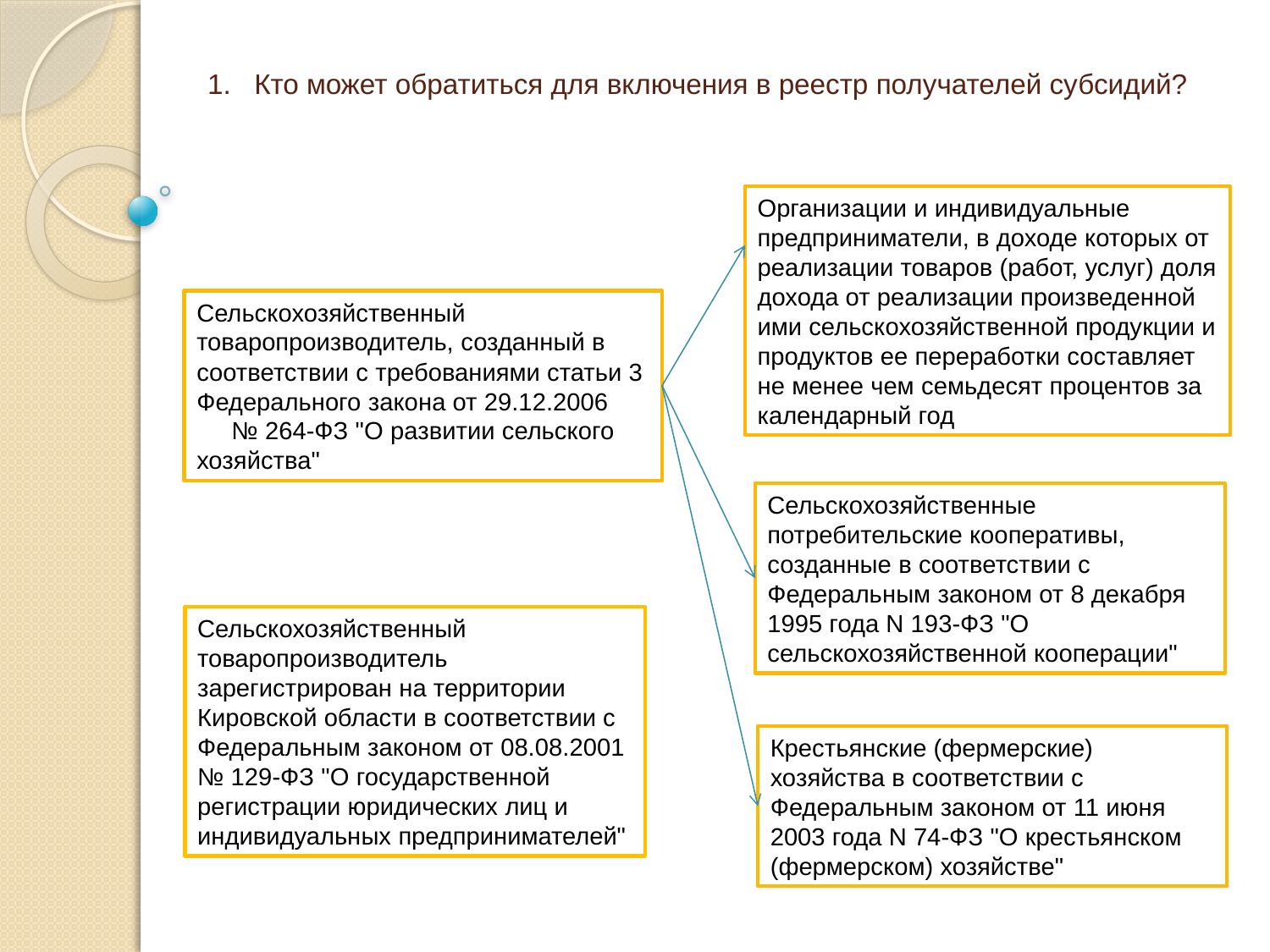

# 1.   Кто может обратиться для включения в реестр получателей субсидий?
Организации и индивидуальные предприниматели, в доходе которых от реализации товаров (работ, услуг) доля дохода от реализации произведенной ими сельскохозяйственной продукции и продуктов ее переработки составляет не менее чем семьдесят процентов за календарный год
Сельскохозяйственный товаропроизводитель, созданный в соответствии с требованиями статьи 3 Федерального закона от 29.12.2006           № 264-ФЗ "О развитии сельского хозяйства"
Сельскохозяйственные потребительские кооперативы, созданные в соответствии с Федеральным законом от 8 декабря 1995 года N 193-ФЗ "О сельскохозяйственной кооперации"
Сельскохозяйственный товаропроизводитель зарегистрирован на территории Кировской области в соответствии с Федеральным законом от 08.08.2001 № 129-ФЗ "О государственной регистрации юридических лиц и индивидуальных предпринимателей"

Крестьянские (фермерские) хозяйства в соответствии с Федеральным законом от 11 июня 2003 года N 74-ФЗ "О крестьянском (фермерском) хозяйстве"